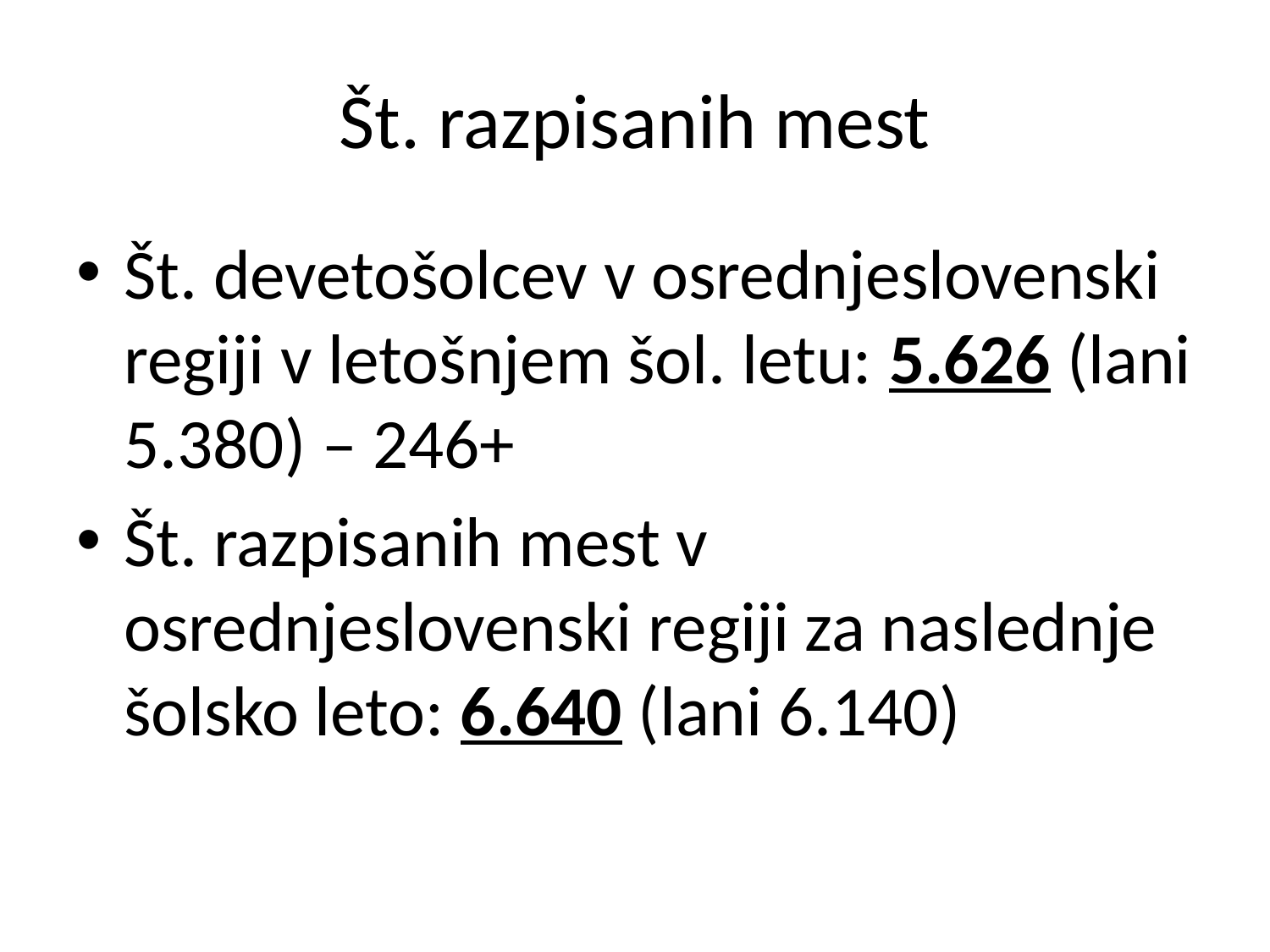

# Št. razpisanih mest
Št. devetošolcev v osrednjeslovenski regiji v letošnjem šol. letu: 5.626 (lani 5.380) – 246+
Št. razpisanih mest v osrednjeslovenski regiji za naslednje šolsko leto: 6.640 (lani 6.140)